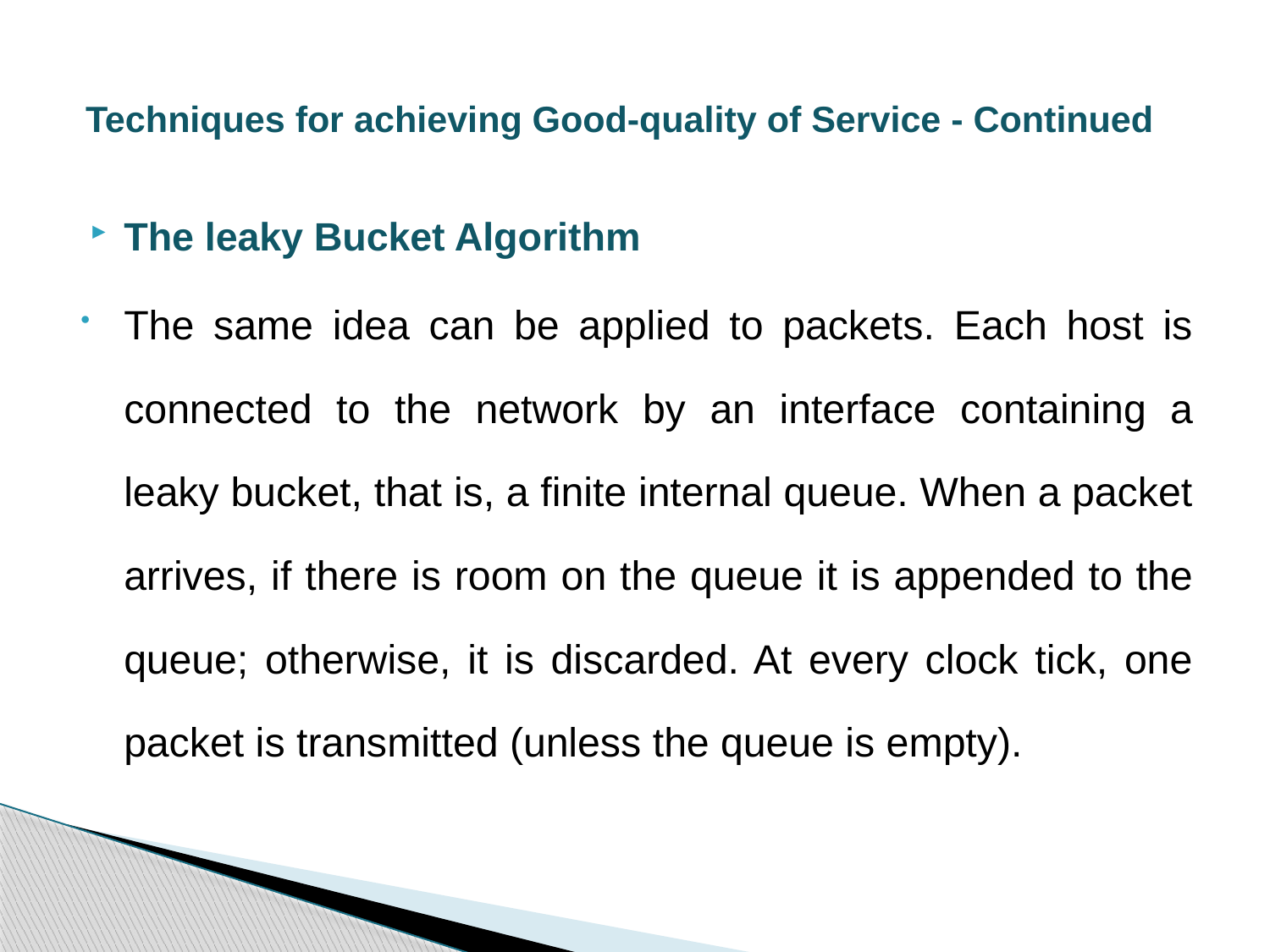

# Techniques for achieving Good-quality of Service - Continued
The leaky Bucket Algorithm
The same idea can be applied to packets. Each host is connected to the network by an interface containing a leaky bucket, that is, a finite internal queue. When a packet arrives, if there is room on the queue it is appended to the queue; otherwise, it is discarded. At every clock tick, one packet is transmitted (unless the queue is empty).